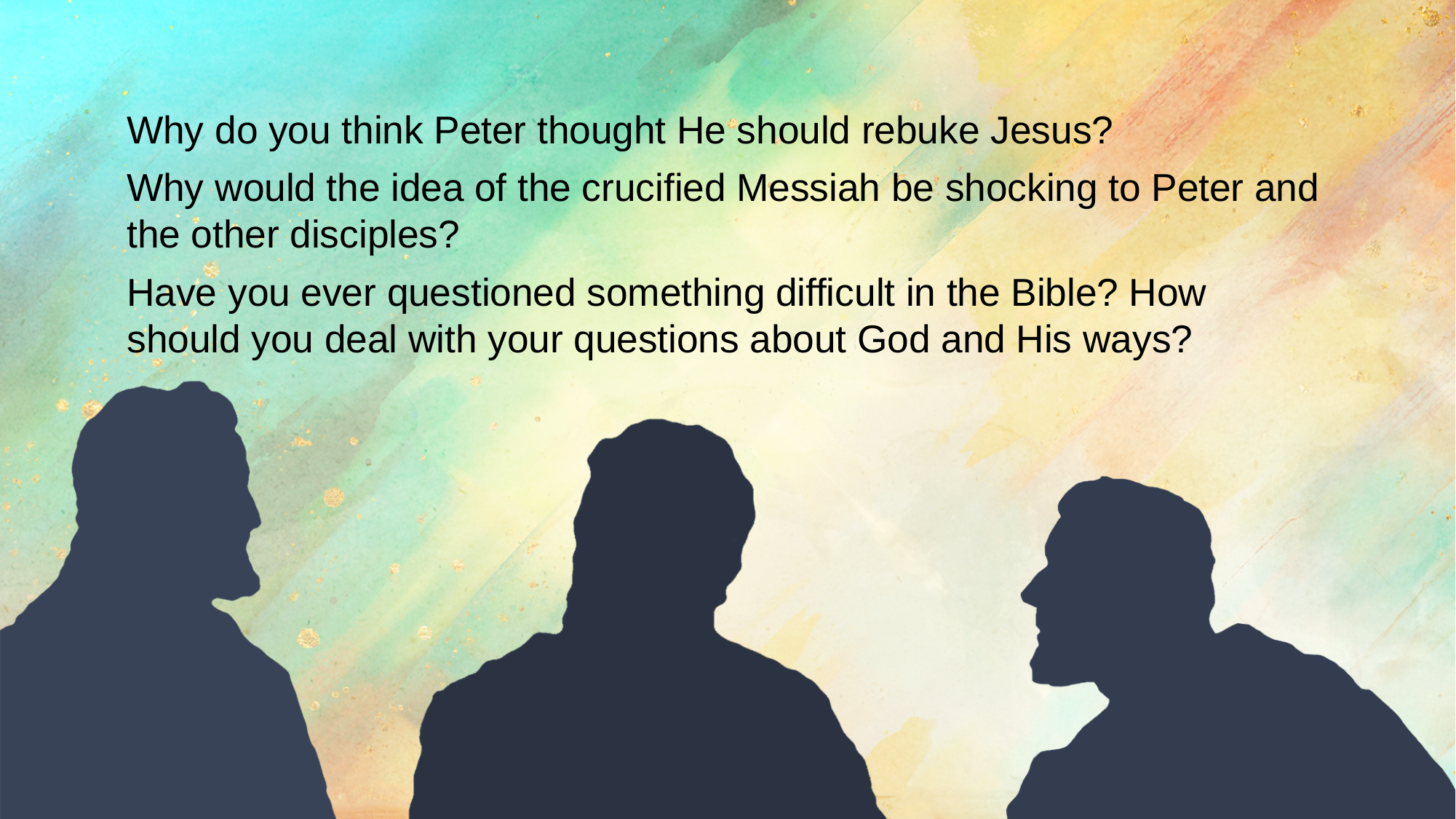

Why do you think Peter thought He should rebuke Jesus?
Why would the idea of the crucified Messiah be shocking to Peter and the other disciples?
Have you ever questioned something difficult in the Bible? How should you deal with your questions about God and His ways?